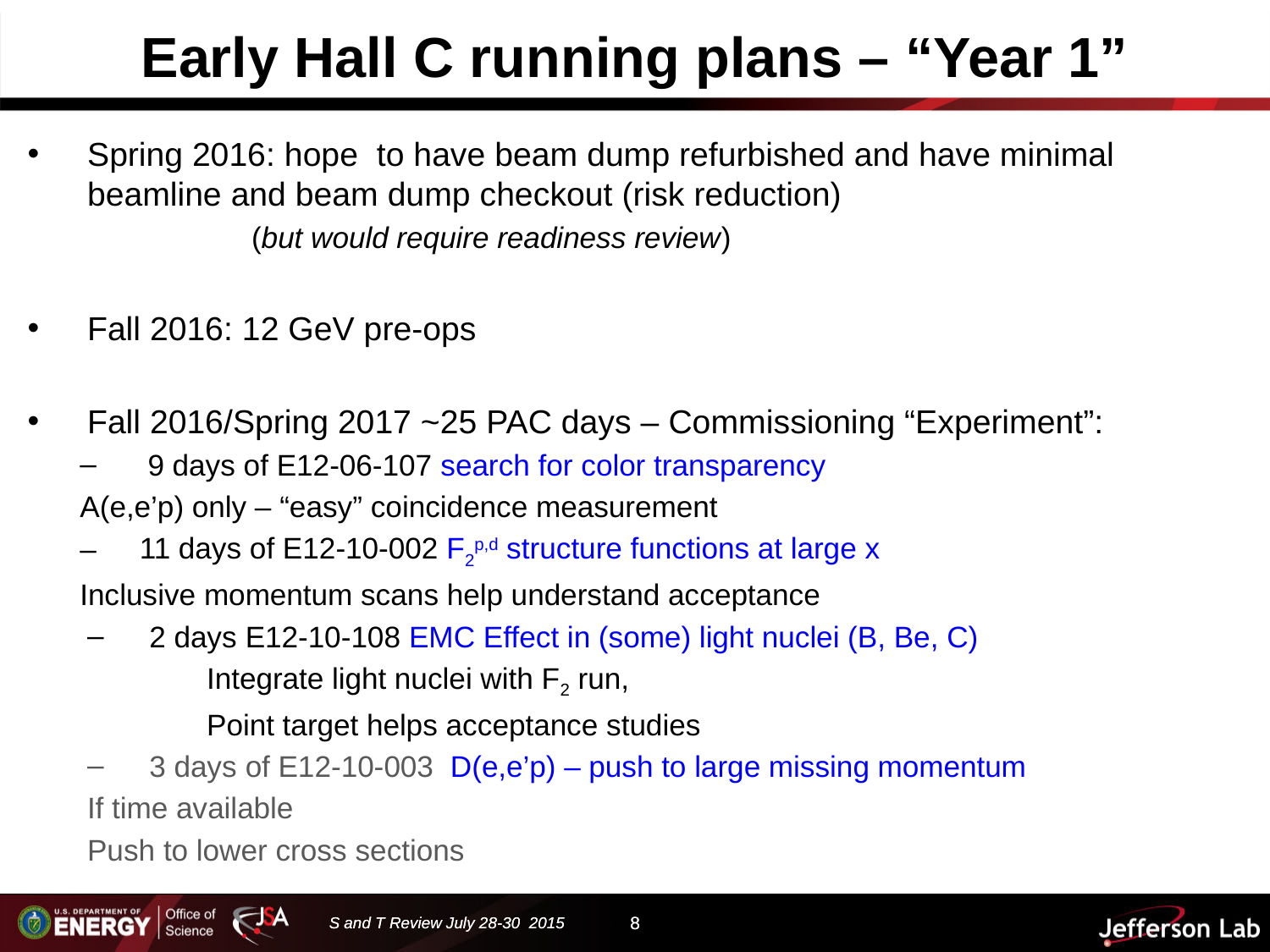

# Early Hall C running plans – “Year 1”
Spring 2016: hope  to have beam dump refurbished and have minimal beamline and beam dump checkout (risk reduction)
			(but would require readiness review)

Fall 2016: 12 GeV pre-ops

Fall 2016/Spring 2017 ~25 PAC days – Commissioning “Experiment”:
 9 days of E12-06-107 search for color transparency
			A(e,e’p) only – “easy” coincidence measurement
11 days of E12-10-002 F2p,d structure functions at large x
			Inclusive momentum scans help understand acceptance
   2 days E12-10-108 EMC Effect in (some) light nuclei (B, Be, C)
	  	Integrate light nuclei with F2 run,
	 	Point target helps acceptance studies
   3 days of E12-10-003  D(e,e’p) – push to large missing momentum
		If time available
		Push to lower cross sections